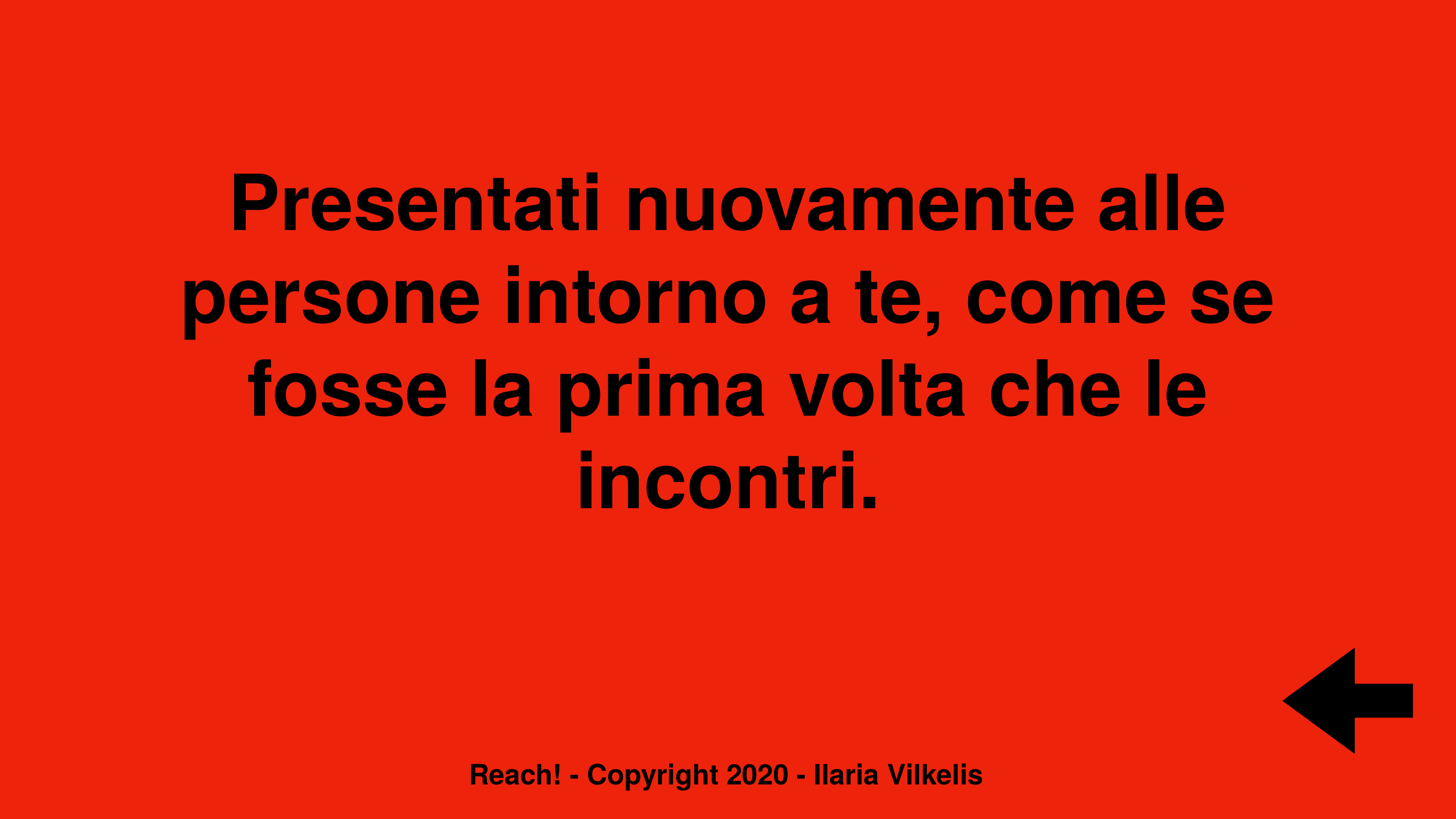

Presentati nuovamente alle persone intorno a te, come se fosse la prima volta che le incontri.